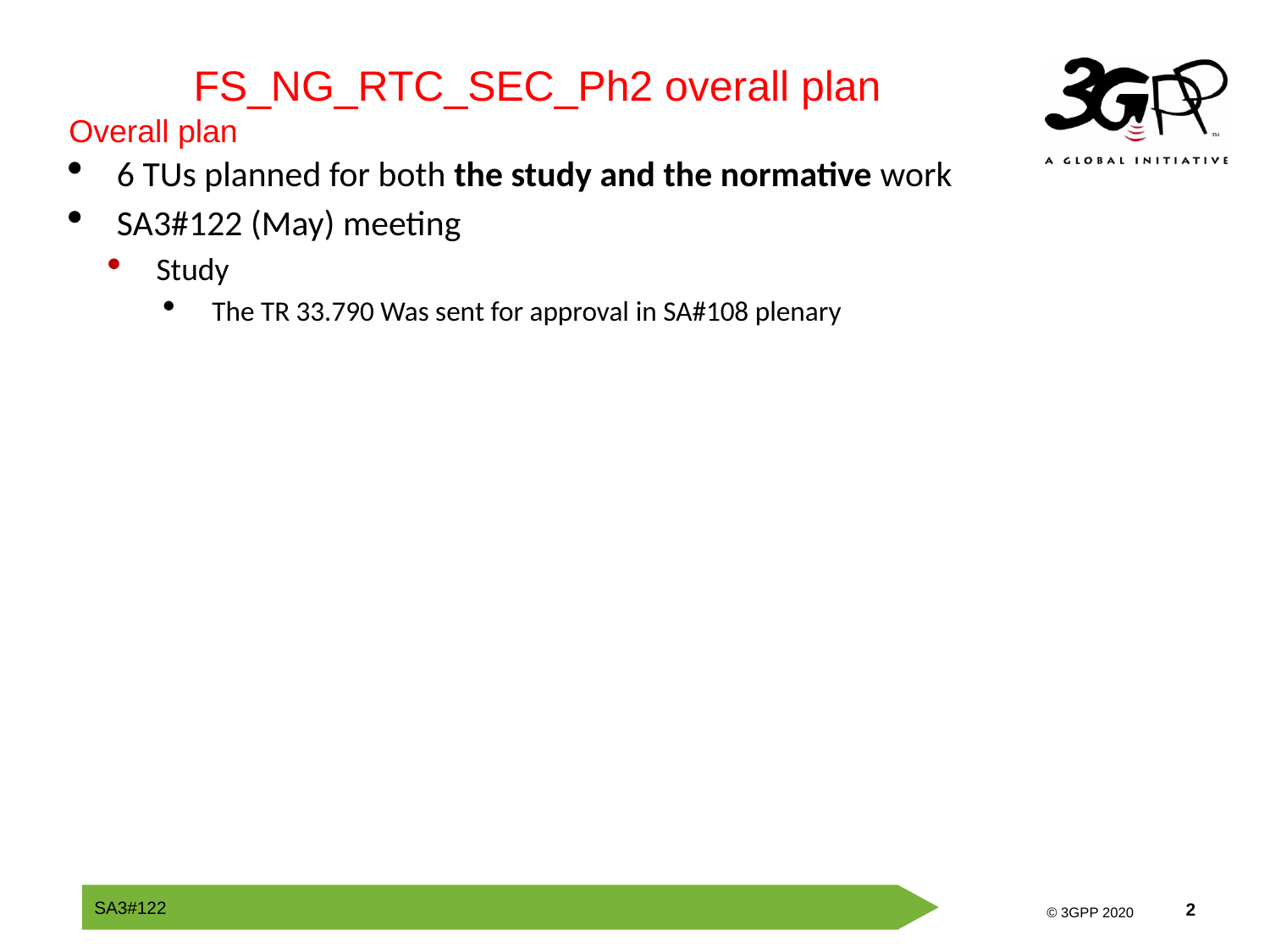

FS_NG_RTC_SEC_Ph2 overall plan
Overall plan
6 TUs planned for both the study and the normative work
SA3#122 (May) meeting
Study
The TR 33.790 Was sent for approval in SA#108 plenary